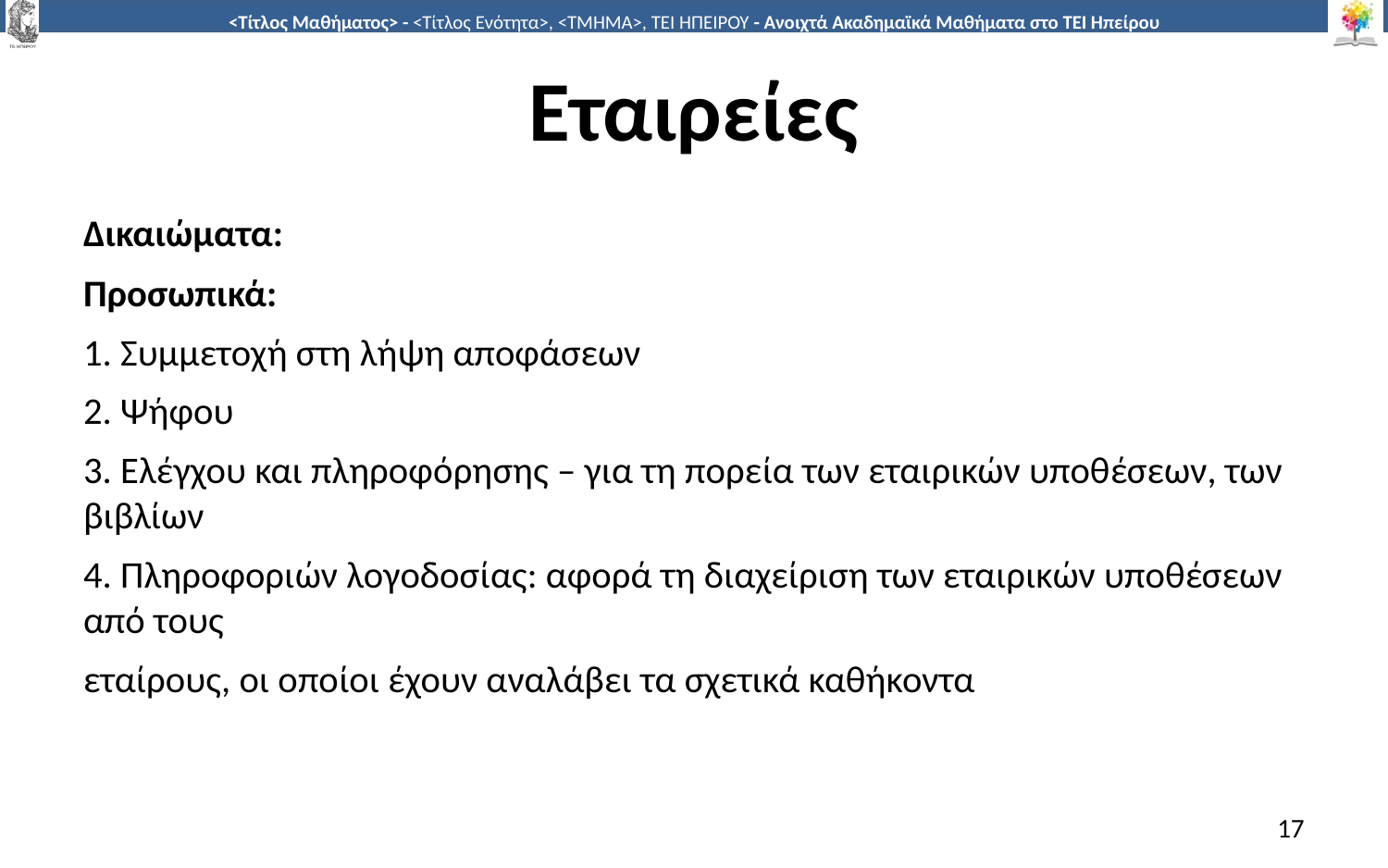

# Εταιρείες
Δικαιώματα:
Προσωπικά:
1. Συμμετοχή στη λήψη αποφάσεων
2. Ψήφου
3. Ελέγχου και πληροφόρησης – για τη πορεία των εταιρικών υποθέσεων, των βιβλίων
4. Πληροφοριών λογοδοσίας: αφορά τη διαχείριση των εταιρικών υποθέσεων από τους
εταίρους, οι οποίοι έχουν αναλάβει τα σχετικά καθήκοντα

17